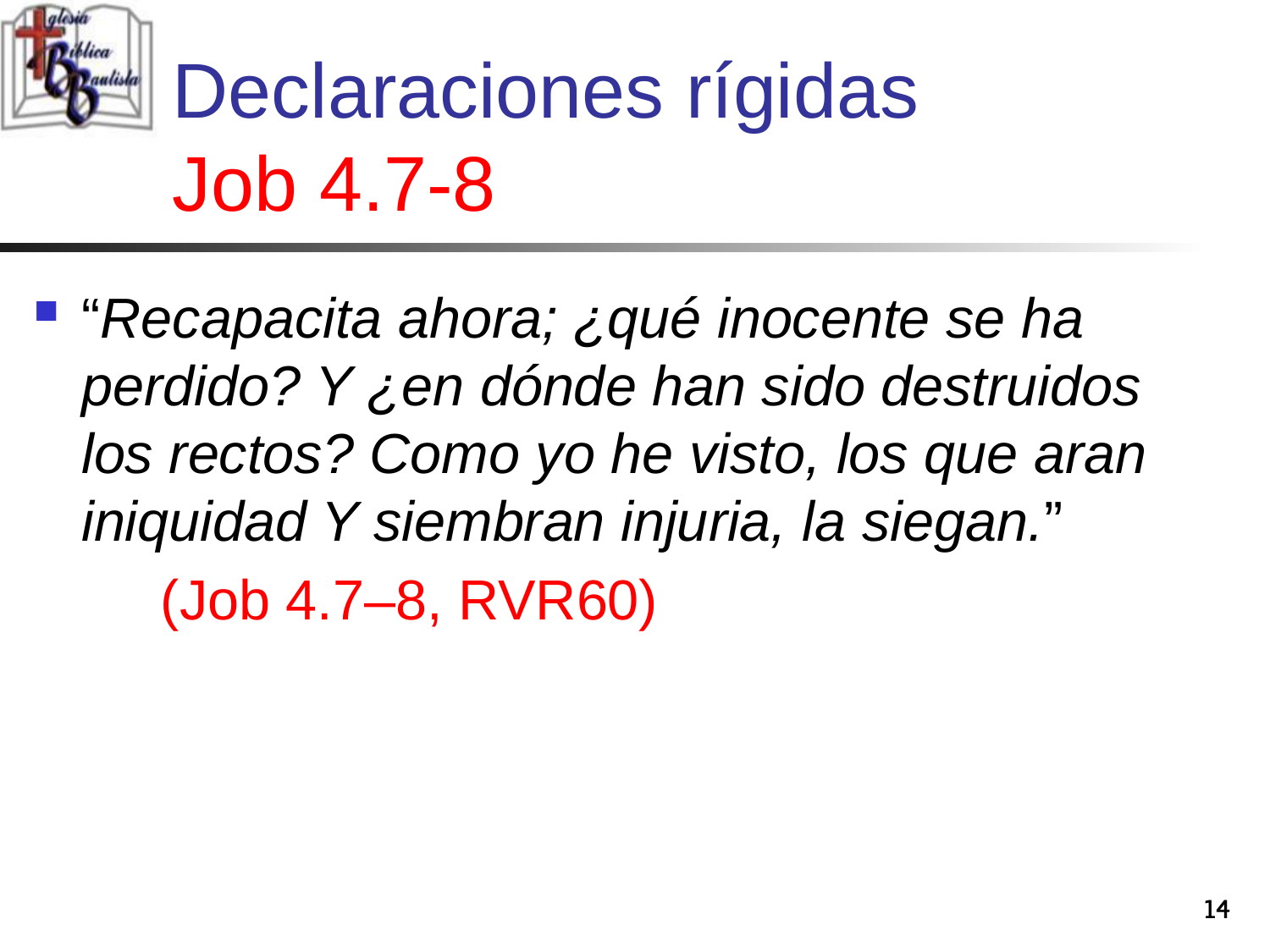

# Declaraciones rígidas Job 4.7-8
“Recapacita ahora; ¿qué inocente se ha perdido? Y ¿en dónde han sido destruidos los rectos? Como yo he visto, los que aran iniquidad Y siembran injuria, la siegan.”
	(Job 4.7–8, RVR60)

14
14